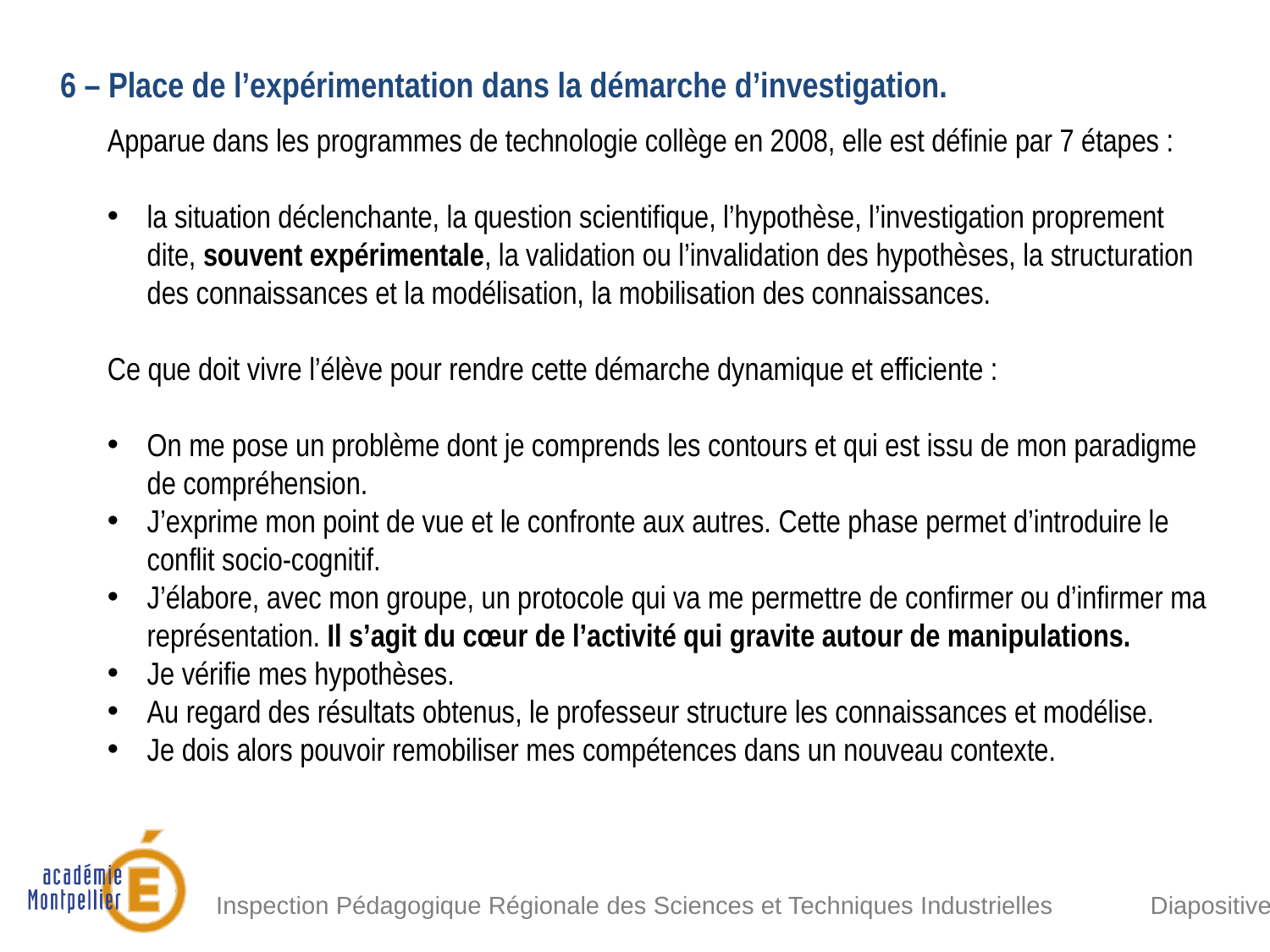

6 – Place de l’expérimentation dans la démarche d’investigation.
Apparue dans les programmes de technologie collège en 2008, elle est définie par 7 étapes :

la situation déclenchante, la question scientifique, l’hypothèse, l’investigation proprement dite, souvent expérimentale, la validation ou l’invalidation des hypothèses, la structuration des connaissances et la modélisation, la mobilisation des connaissances.

Ce que doit vivre l’élève pour rendre cette démarche dynamique et efficiente :

On me pose un problème dont je comprends les contours et qui est issu de mon paradigme de compréhension.
J’exprime mon point de vue et le confronte aux autres. Cette phase permet d’introduire le conflit socio-cognitif.
J’élabore, avec mon groupe, un protocole qui va me permettre de confirmer ou d’infirmer ma représentation. Il s’agit du cœur de l’activité qui gravite autour de manipulations.
Je vérifie mes hypothèses.
Au regard des résultats obtenus, le professeur structure les connaissances et modélise.
Je dois alors pouvoir remobiliser mes compétences dans un nouveau contexte.